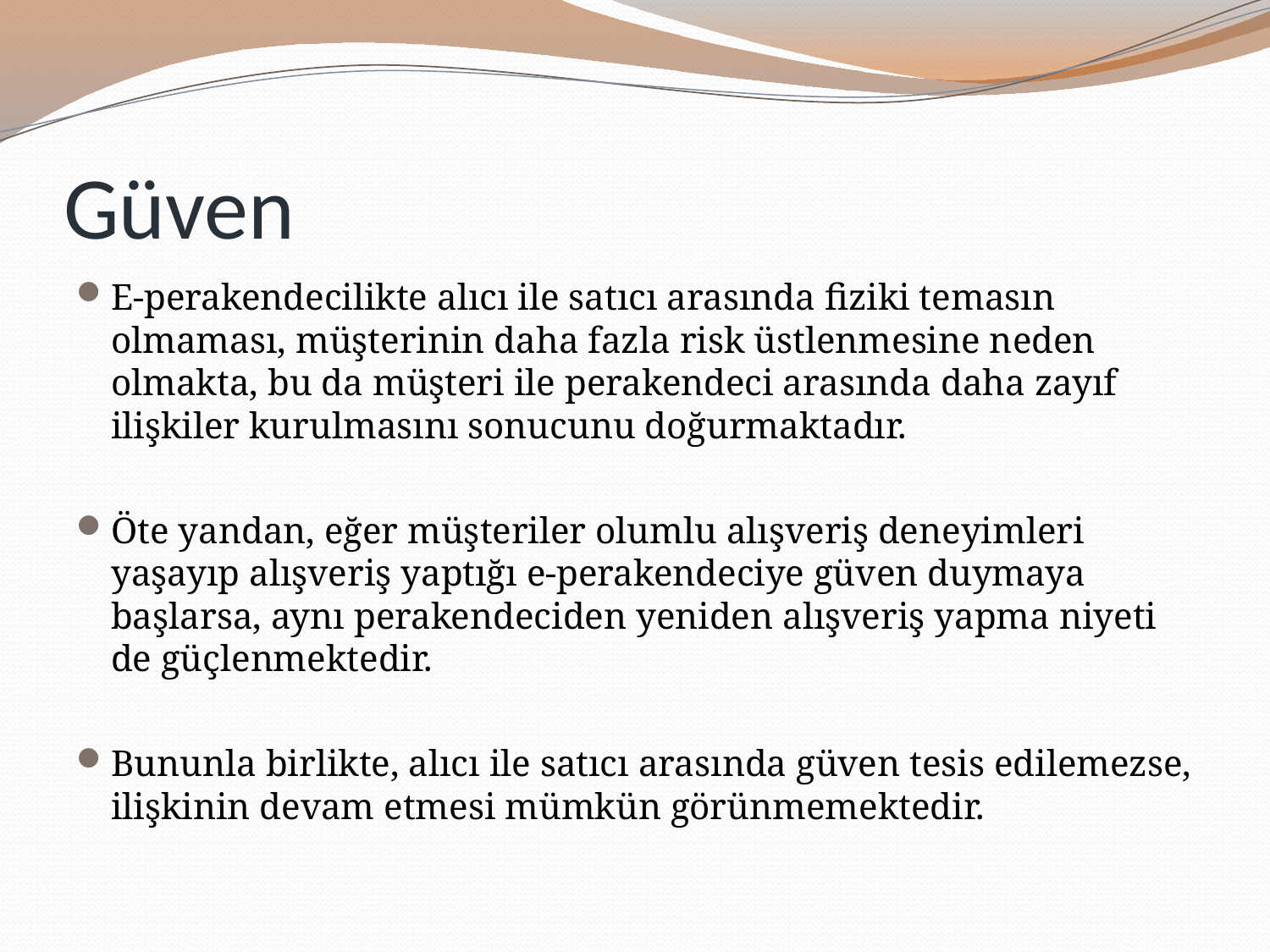

# Güven
E-perakendecilikte alıcı ile satıcı arasında fiziki temasın olmaması, müşterinin daha fazla risk üstlenmesine neden olmakta, bu da müşteri ile perakendeci arasında daha zayıf ilişkiler kurulmasını sonucunu doğurmaktadır.

Öte yandan, eğer müşteriler olumlu alışveriş deneyimleri yaşayıp alışveriş yaptığı e-perakendeciye güven duymaya başlarsa, aynı perakendeciden yeniden alışveriş yapma niyeti de güçlenmektedir.

Bununla birlikte, alıcı ile satıcı arasında güven tesis edilemezse, ilişkinin devam etmesi mümkün görünmemektedir.